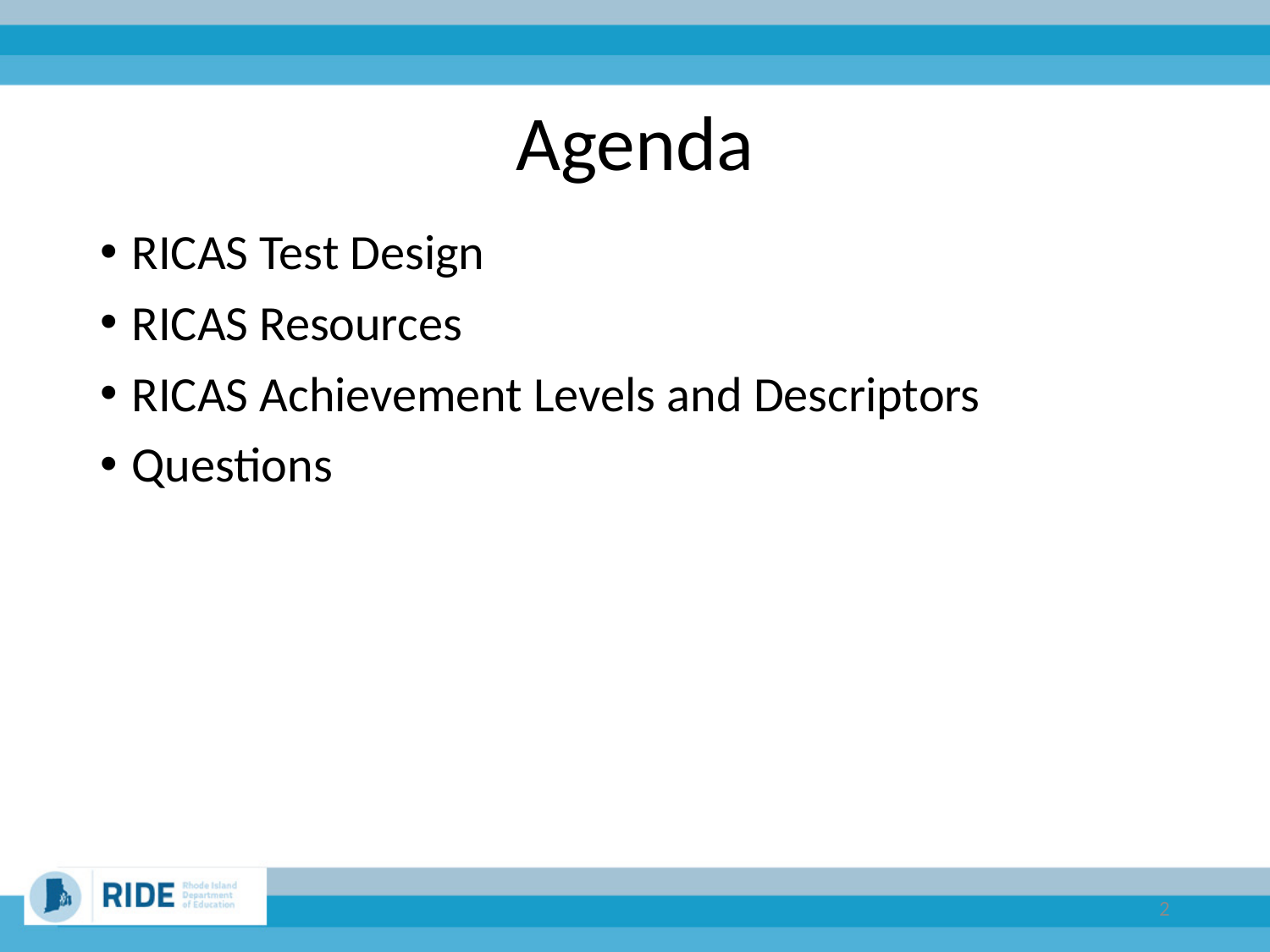

# Agenda
RICAS Test Design
RICAS Resources
RICAS Achievement Levels and Descriptors
Questions

2